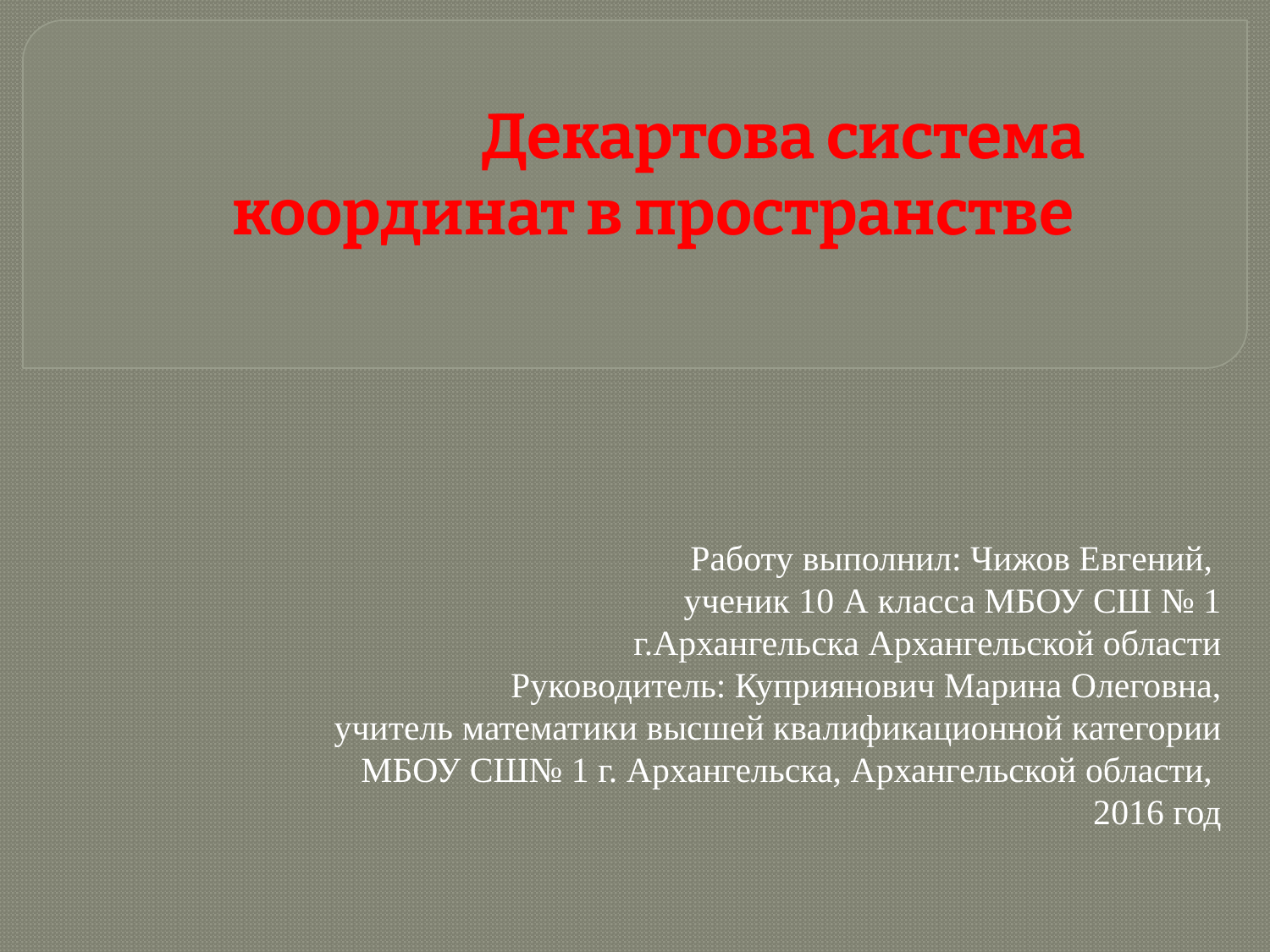

Декартова система координат в пространстве
Работу выполнил: Чижов Евгений,
ученик 10 А класса МБОУ СШ № 1
г.Архангельска Архангельской области
Руководитель: Куприянович Марина Олеговна,
учитель математики высшей квалификационной категории
МБОУ СШ№ 1 г. Архангельска, Архангельской области,
2016 год